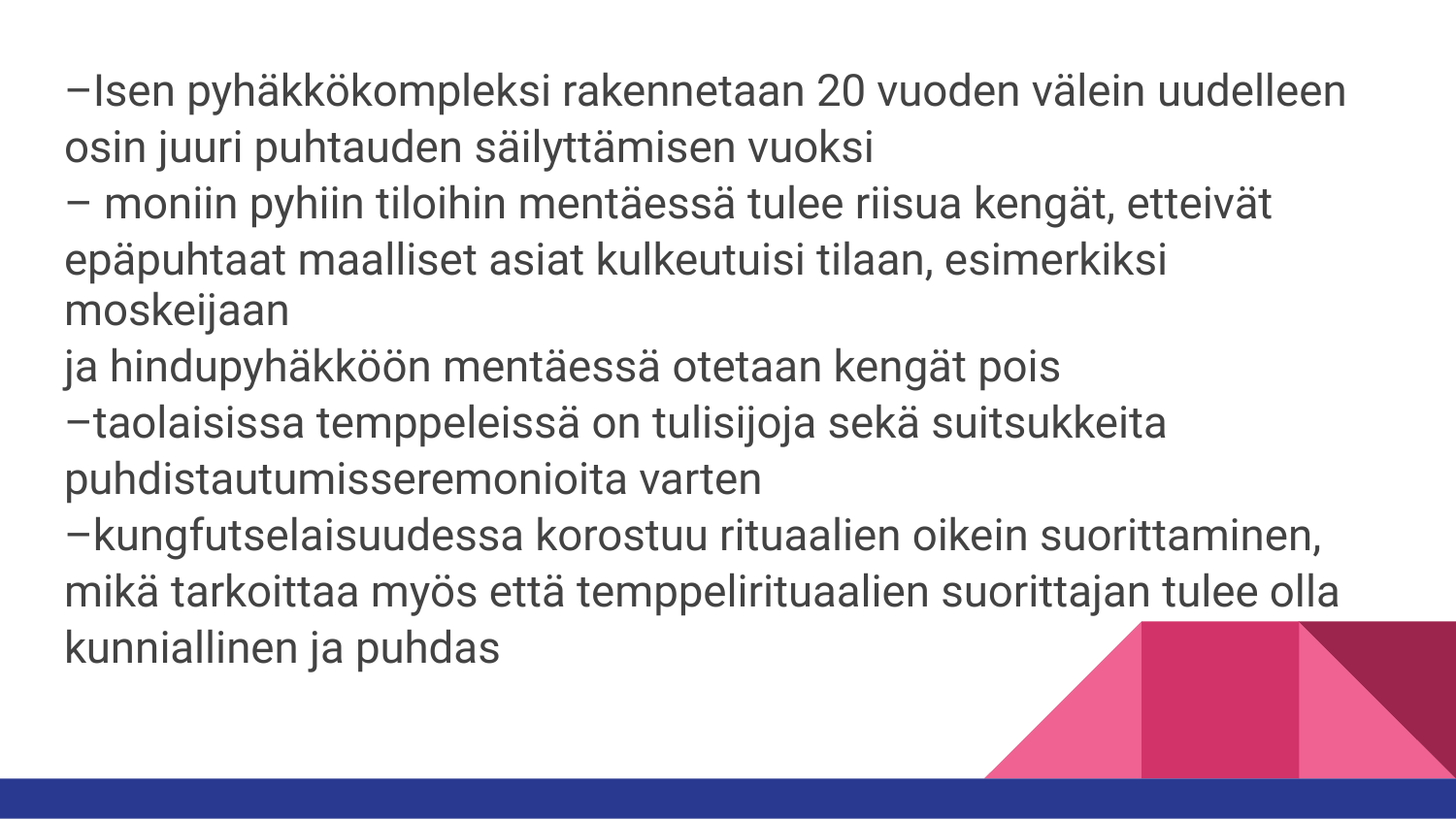

–Isen pyhäkkökompleksi rakennetaan 20 vuoden välein uudelleen
osin juuri puhtauden säilyttämisen vuoksi
– moniin pyhiin tiloihin mentäessä tulee riisua kengät, etteivät
epäpuhtaat maalliset asiat kulkeutuisi tilaan, esimerkiksi moskeijaan
ja hindupyhäkköön mentäessä otetaan kengät pois
–taolaisissa temppeleissä on tulisijoja sekä suitsukkeita
puhdistautumisseremonioita varten
–kungfutselaisuudessa korostuu rituaalien oikein suorittaminen,
mikä tarkoittaa myös että temppelirituaalien suorittajan tulee olla
kunniallinen ja puhdas

#